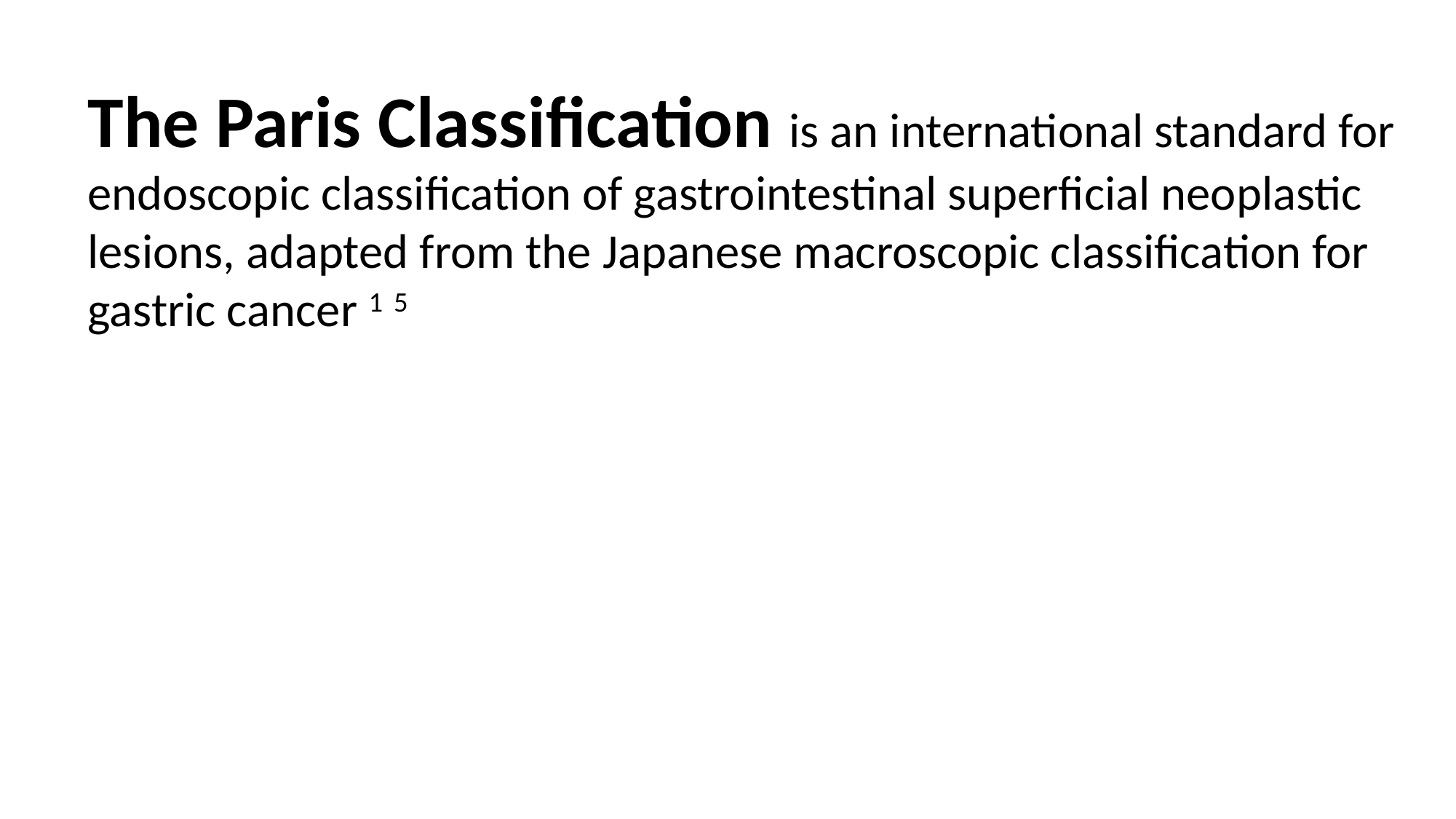

The Paris Classification is an international standard for endoscopic classification of gastrointestinal superficial neoplastic lesions, adapted from the Japanese macroscopic classification for gastric cancer 1 5